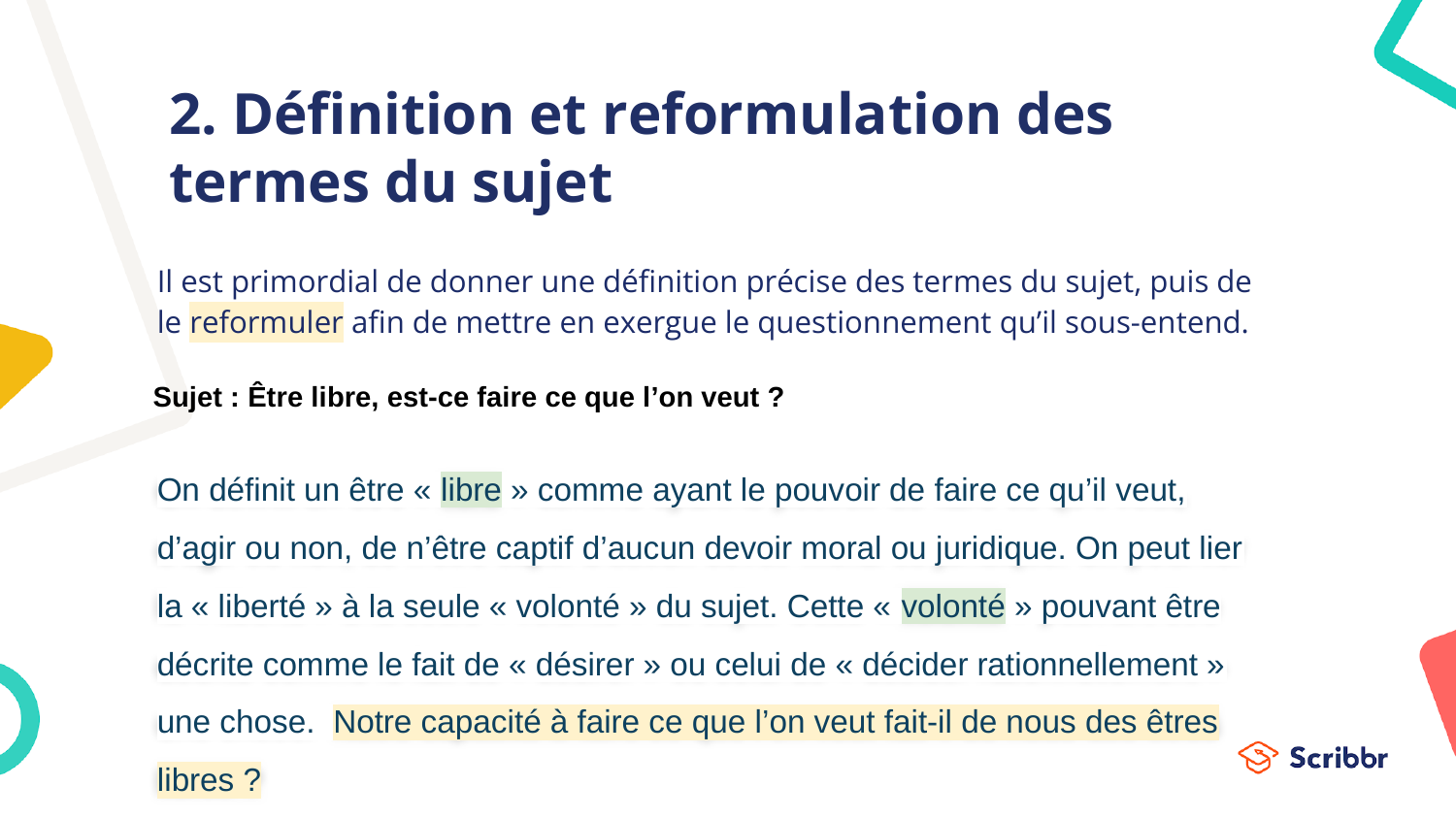

# 2. Définition et reformulation des termes du sujet
Il est primordial de donner une définition précise des termes du sujet, puis de le reformuler afin de mettre en exergue le questionnement qu’il sous-entend.

Sujet : Être libre, est-ce faire ce que l’on veut ?
On définit un être « libre » comme ayant le pouvoir de faire ce qu’il veut, d’agir ou non, de n’être captif d’aucun devoir moral ou juridique. On peut lier la « liberté » à la seule « volonté » du sujet. Cette « volonté » pouvant être décrite comme le fait de « désirer » ou celui de « décider rationnellement » une chose.  Notre capacité à faire ce que l’on veut fait-il de nous des êtres libres ?